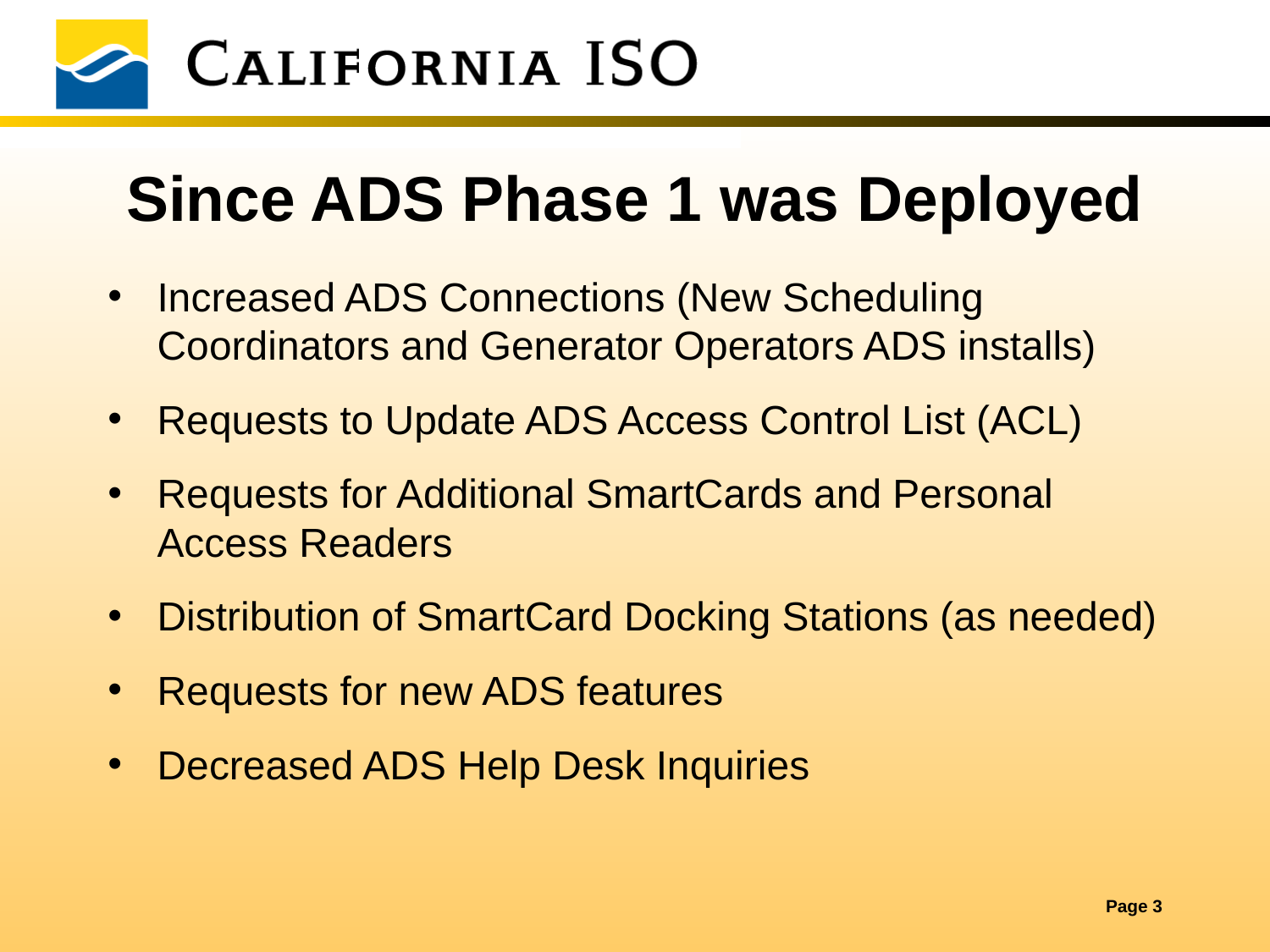

# Since ADS Phase 1 was Deployed
Increased ADS Connections (New Scheduling Coordinators and Generator Operators ADS installs)
Requests to Update ADS Access Control List (ACL)
Requests for Additional SmartCards and Personal Access Readers
Distribution of SmartCard Docking Stations (as needed)
Requests for new ADS features
Decreased ADS Help Desk Inquiries